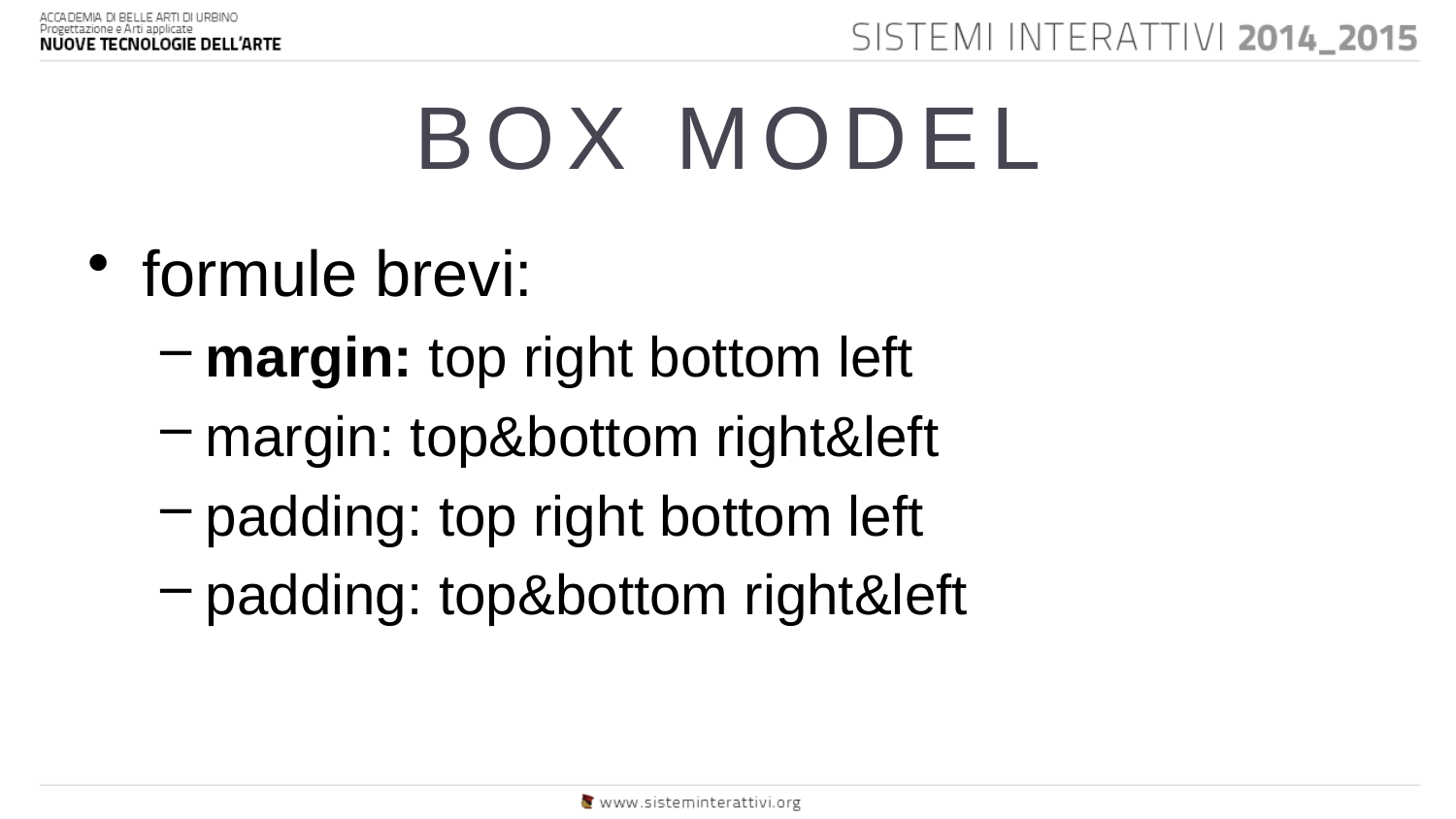

# BOX MODEL
formule brevi:
margin: top right bottom left
margin: top&bottom right&left
padding: top right bottom left
padding: top&bottom right&left